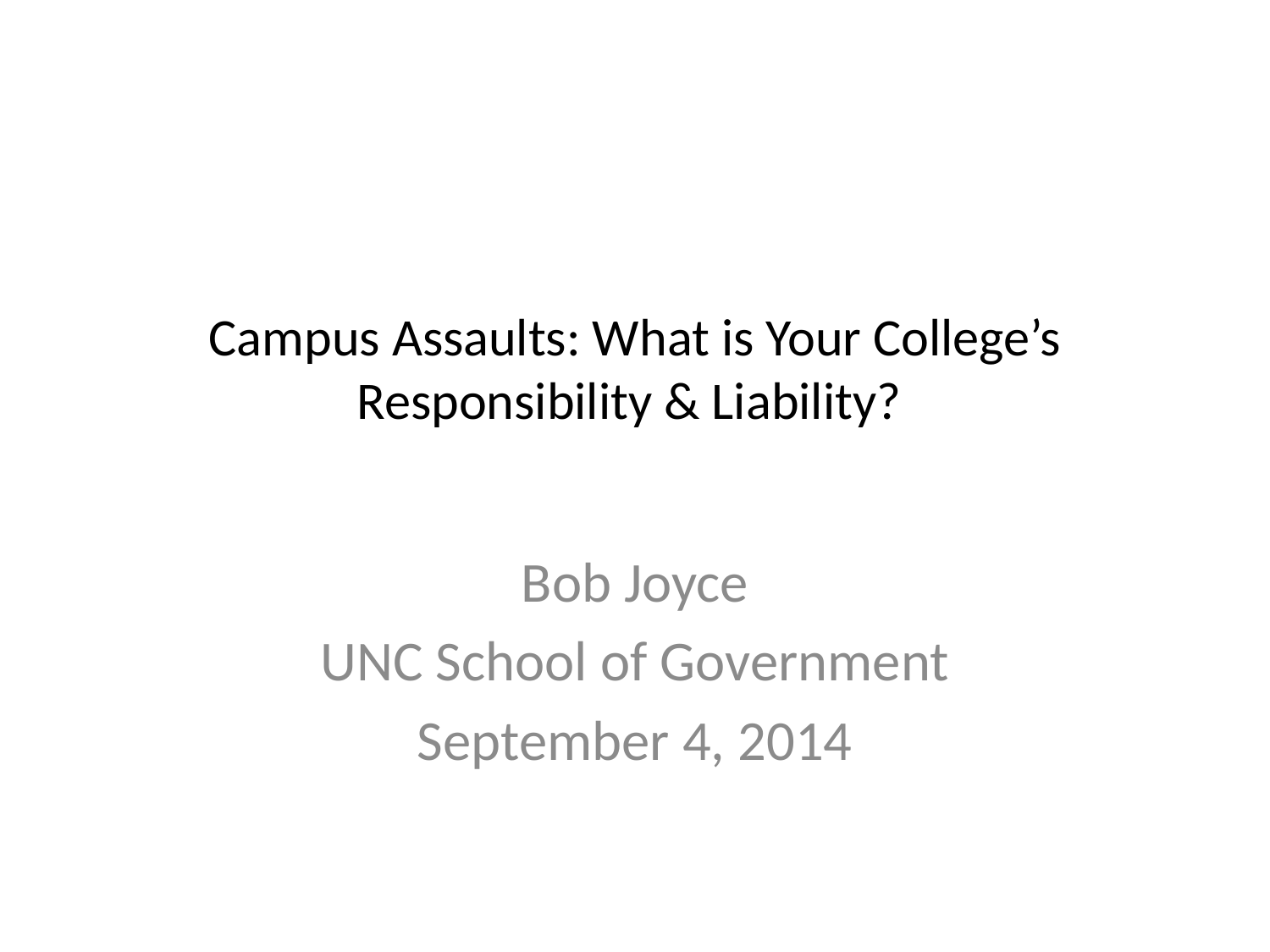

# Campus Assaults: What is Your College’s Responsibility & Liability?
Bob Joyce
UNC School of Government
September 4, 2014